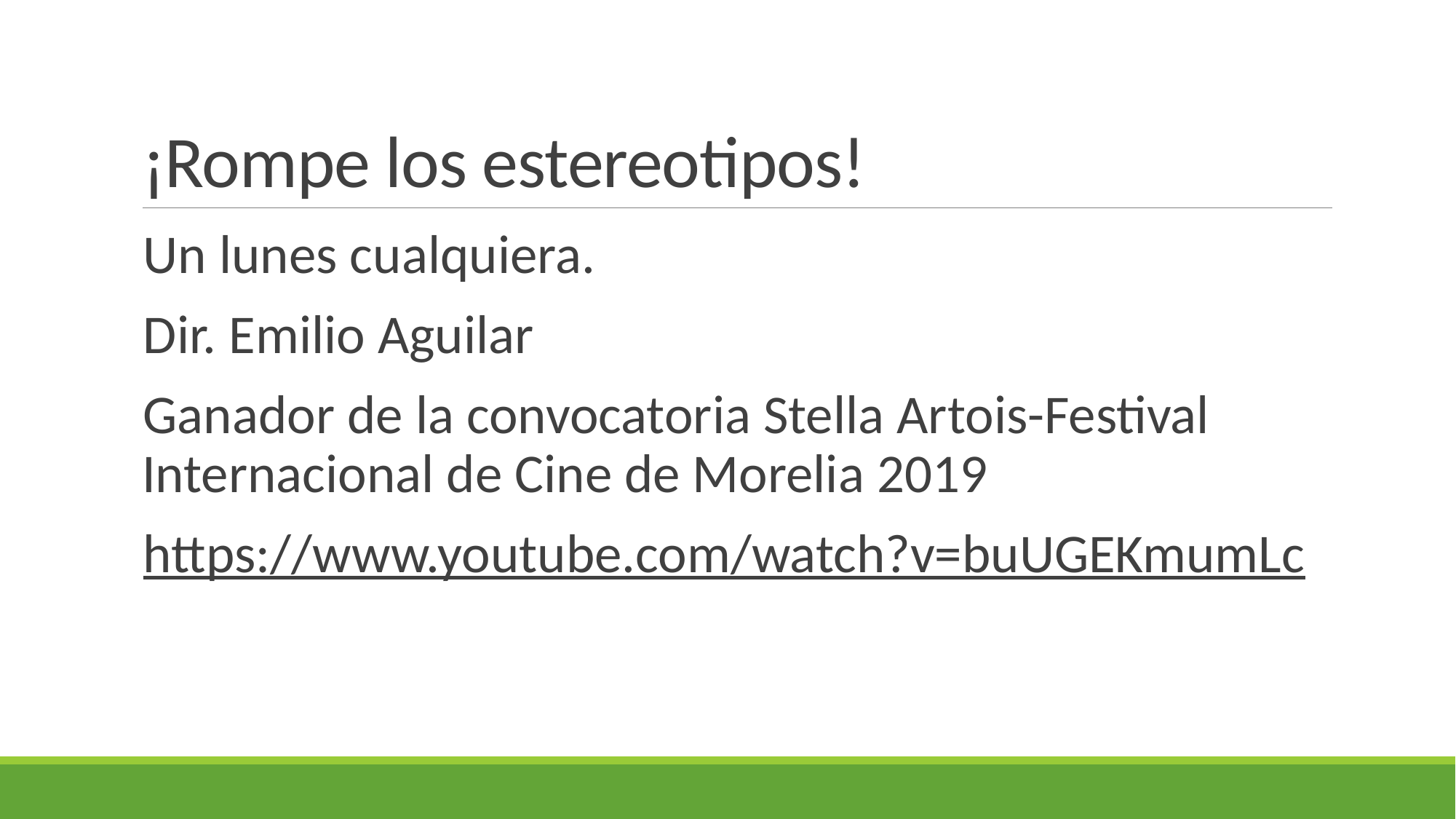

# ¡Rompe los estereotipos!
Un lunes cualquiera.
Dir. Emilio Aguilar
Ganador de la convocatoria Stella Artois-Festival Internacional de Cine de Morelia 2019
https://www.youtube.com/watch?v=buUGEKmumLc